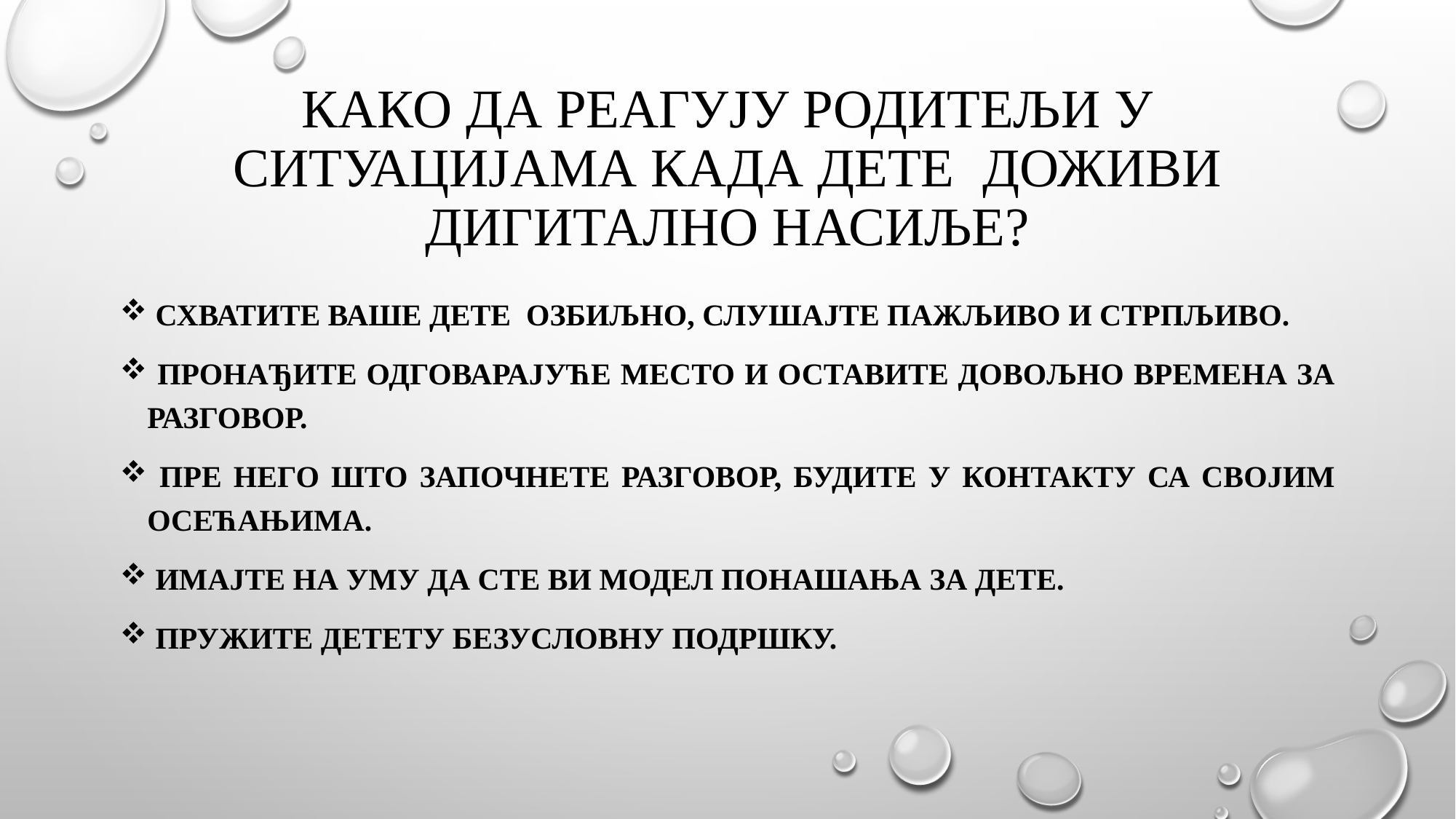

# Како да реагују родитељи у ситуацијама када дете  доживи дигитално насиље?
 Схватите ваше дете  озбиљно, слушајте пажљиво и стрпљиво.
 Пронађите одговарајуће место и оставите довољно времена за разговор.
 Пре него што започнете разговор, будите у контакту са својим осећањима.
 Имајте на уму да сте ви модел понашања за дете.
 Пружите детету безусловну подршку.